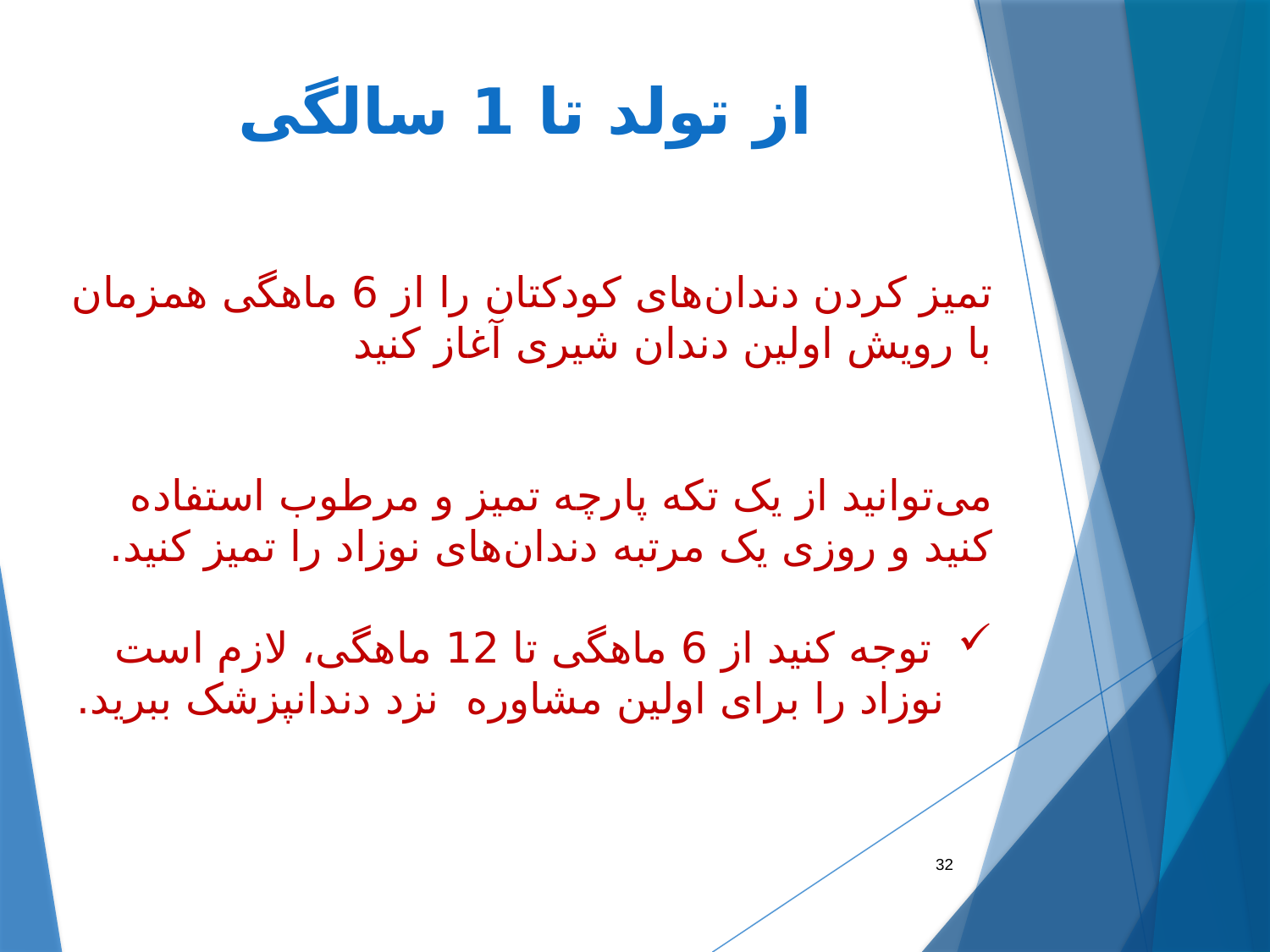

از تولد تا 1 سالگی

تمیز کردن دندان‌های کودکتان را از 6 ماهگی همزمان با رویش اولین دندان شیری آغاز کنید

می‌توانید از یک تکه پارچه تمیز و مرطوب استفاده کنید و روزی یک مرتبه دندان‌های نوزاد را تمیز کنید.

 توجه کنید از 6 ماهگی تا 12 ماهگی، لازم است نوزاد را برای اولین مشاوره  نزد دندانپزشک ببرید.

32